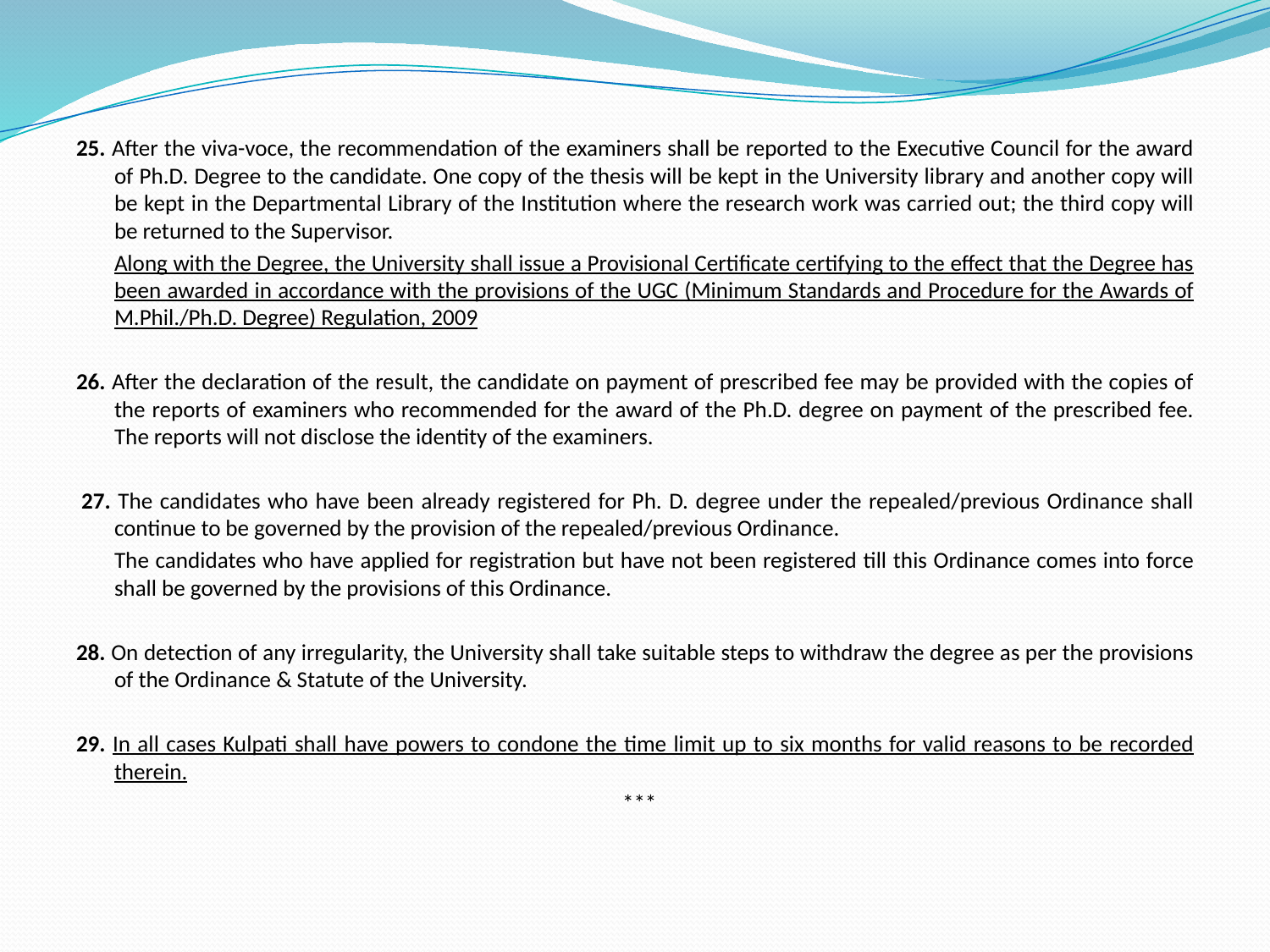

25. After the viva-voce, the recommendation of the examiners shall be reported to the Executive Council for the award of Ph.D. Degree to the candidate. One copy of the thesis will be kept in the University library and another copy will be kept in the Departmental Library of the Institution where the research work was carried out; the third copy will be returned to the Supervisor.
 	Along with the Degree, the University shall issue a Provisional Certificate certifying to the effect that the Degree has been awarded in accordance with the provisions of the UGC (Minimum Standards and Procedure for the Awards of M.Phil./Ph.D. Degree) Regulation, 2009

26. After the declaration of the result, the candidate on payment of prescribed fee may be provided with the copies of the reports of examiners who recommended for the award of the Ph.D. degree on payment of the prescribed fee. The reports will not disclose the identity of the examiners.

 27. The candidates who have been already registered for Ph. D. degree under the repealed/previous Ordinance shall continue to be governed by the provision of the repealed/previous Ordinance.
 	The candidates who have applied for registration but have not been registered till this Ordinance comes into force shall be governed by the provisions of this Ordinance.

28. On detection of any irregularity, the University shall take suitable steps to withdraw the degree as per the provisions of the Ordinance & Statute of the University.

29. In all cases Kulpati shall have powers to condone the time limit up to six months for valid reasons to be recorded therein.
					***